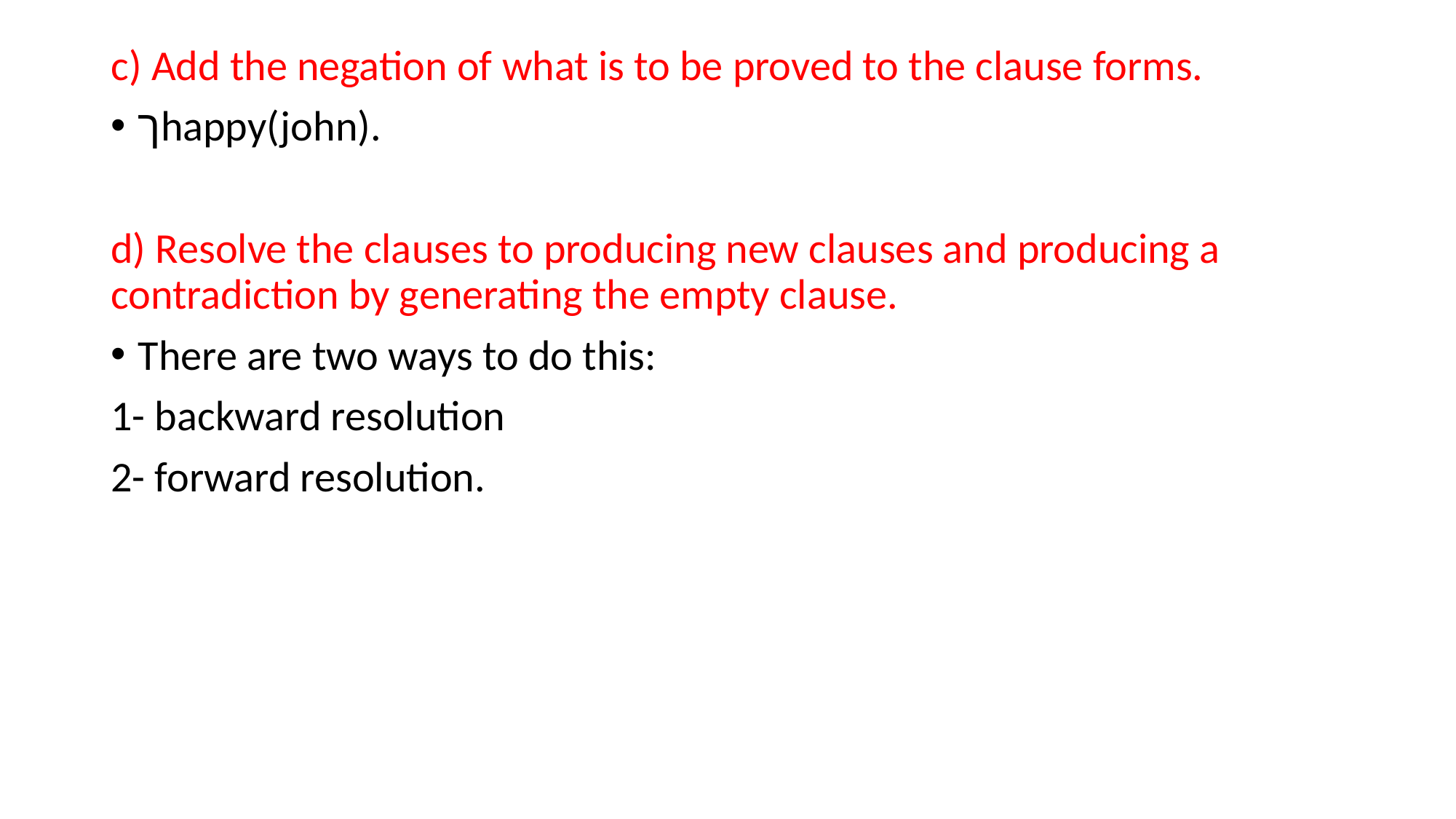

c) Add the negation of what is to be proved to the clause forms.
ךhappy(john).

d) Resolve the clauses to producing new clauses and producing a contradiction by generating the empty clause.
There are two ways to do this:
1- backward resolution
2- forward resolution.